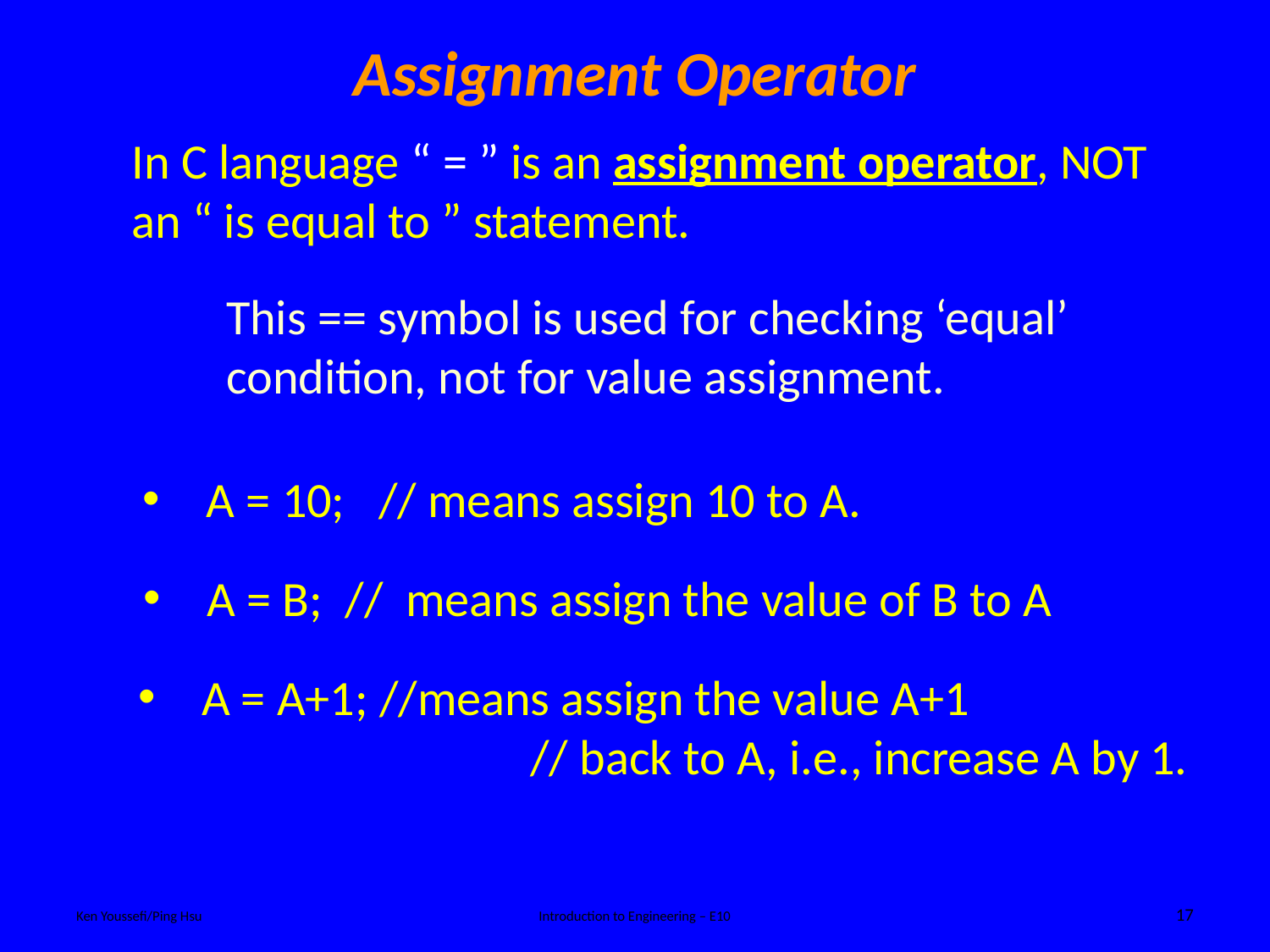

# Assignment Operator
In C language “ = ” is an assignment operator, NOT an “ is equal to ” statement.
This == symbol is used for checking ‘equal’ condition, not for value assignment.
A = 10;   // means assign 10 to A.
A = B;  //  means assign the value of B to A
A = A+1; //means assign the value A+1
 			 // back to A, i.e., increase A by 1.
17
Ken Youssefi/Ping Hsu
Introduction to Engineering – E10